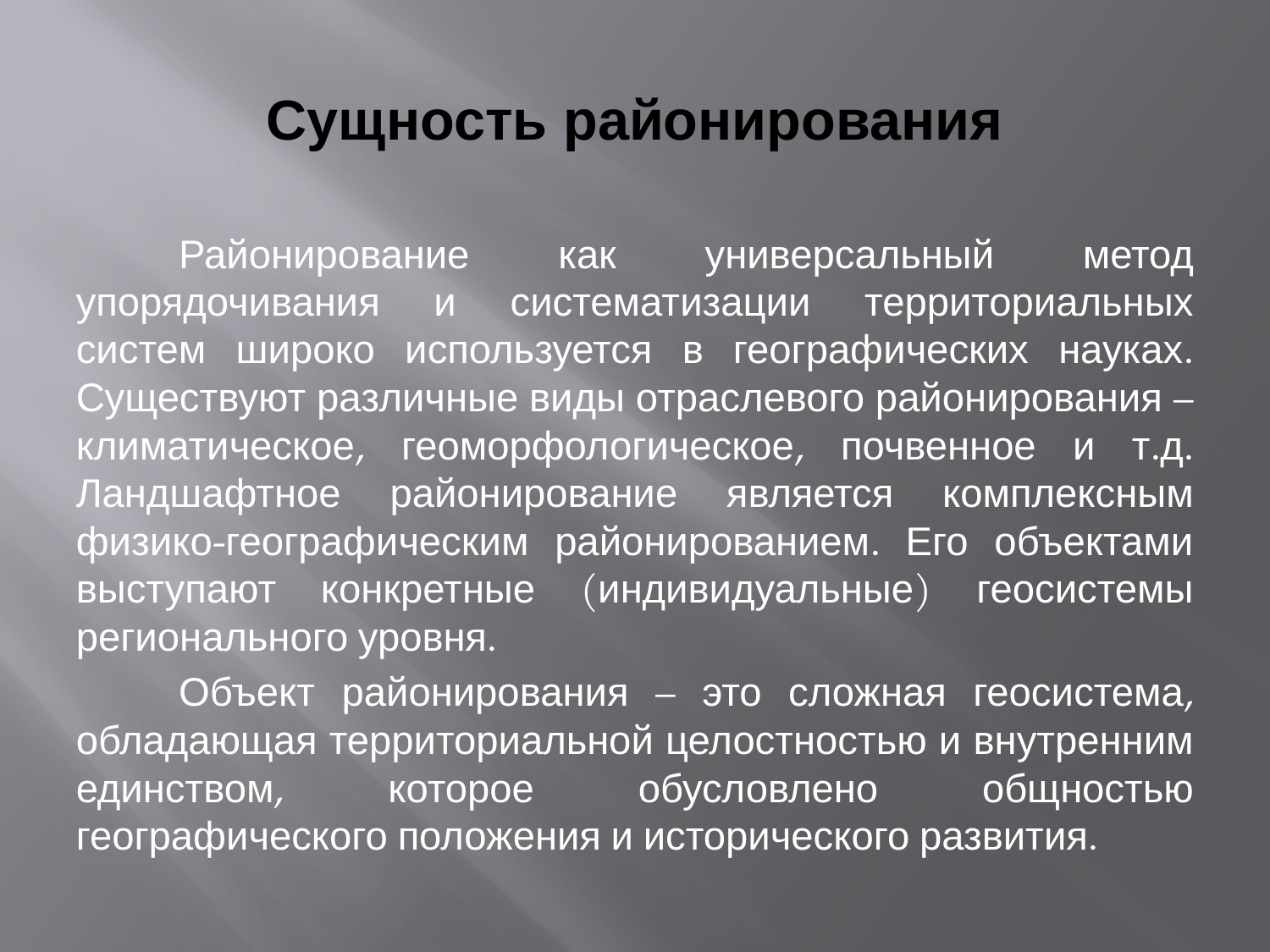

# Сущность районирования
	Районирование как универсальный метод упорядочивания и систематизации территориальных систем широко используется в географических науках. Существуют различные виды отраслевого районирования – климатическое, геоморфологическое, почвенное и т.д. Ландшафтное районирование является комплексным физико-географическим районированием. Его объектами выступают конкретные (индивидуальные) геосистемы регионального уровня.
	Объект районирования – это сложная геосистема, обладающая территориальной целостностью и внутренним единством, которое обусловлено общностью географического положения и исторического развития.